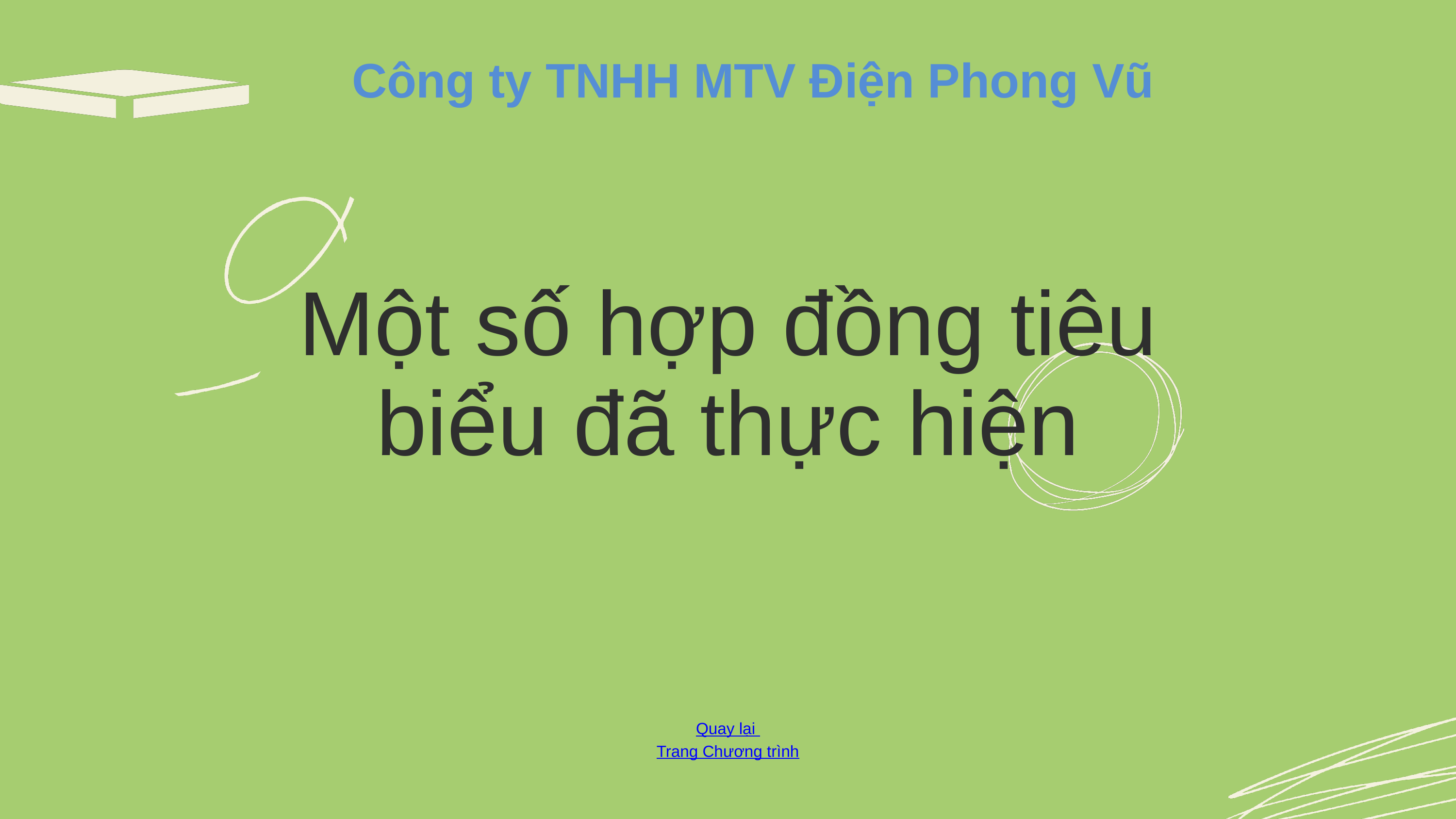

Công ty TNHH MTV Điện Phong Vũ

Một số hợp đồng tiêu biểu đã thực hiện

Quay lại Trang Chương trình